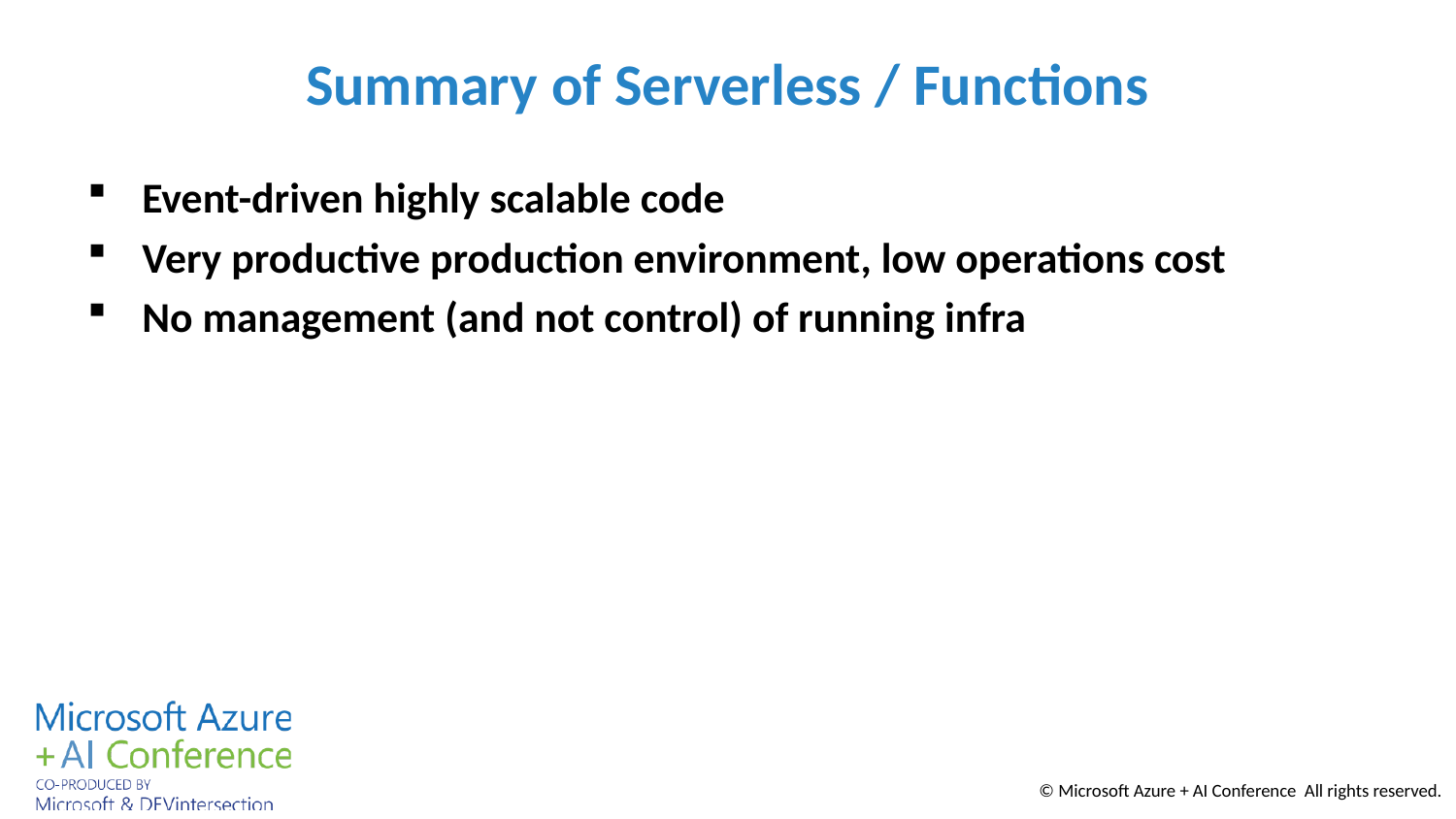

# Summary of Serverless / Functions
Event-driven highly scalable code
Very productive production environment, low operations cost
No management (and not control) of running infra